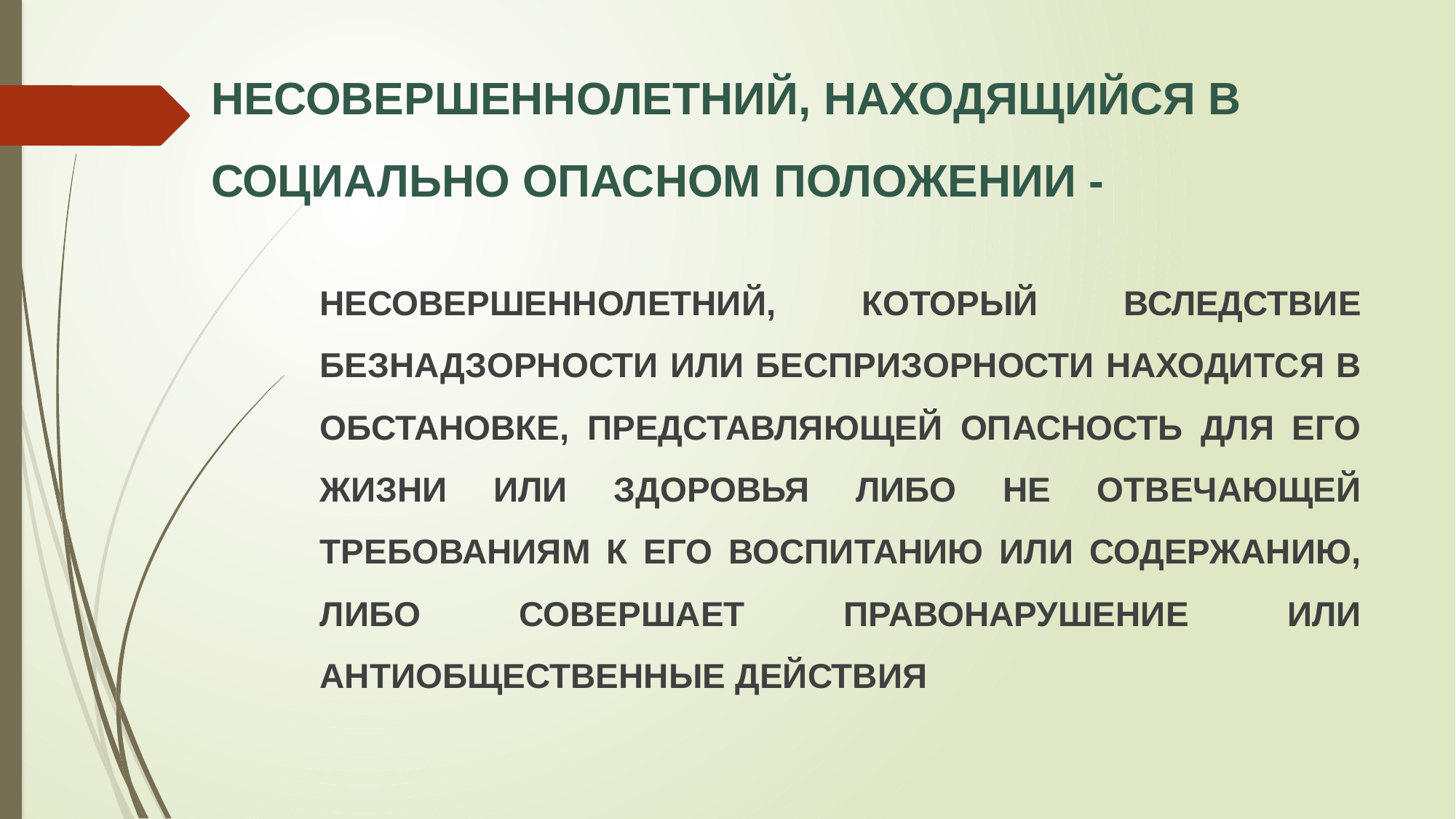

# несовершеннолетний, находящийся в социально опасном положении -
несовершеннолетний, который вследствие безнадзорности или беспризорности находится в обстановке, представляющей опасность для его жизни или здоровья либо не отвечающей требованиям к его воспитанию или содержанию, либо совершает правонарушение или антиобщественные действия